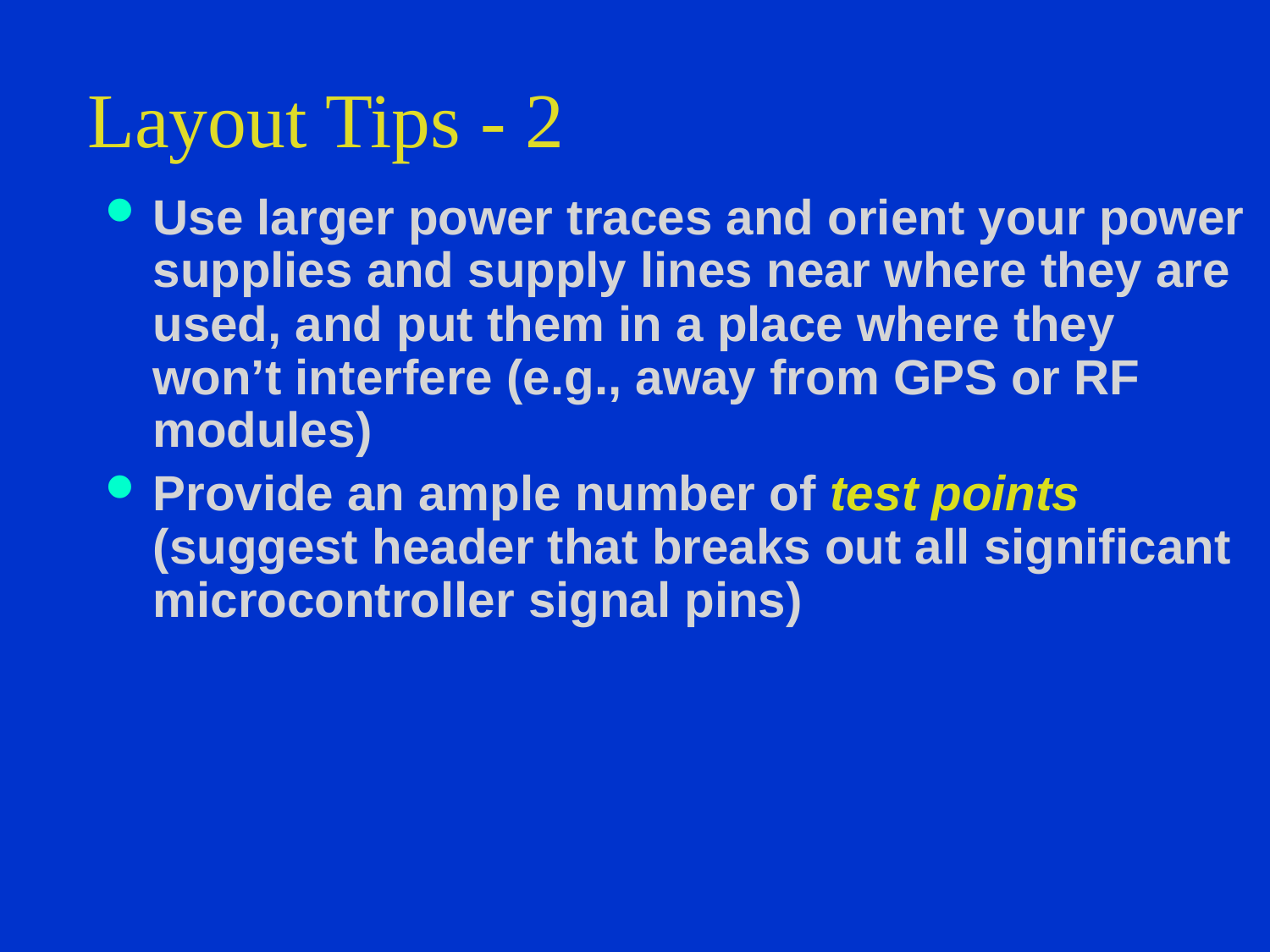

# Layout Tips - 2
Use larger power traces and orient your power supplies and supply lines near where they are used, and put them in a place where they won’t interfere (e.g., away from GPS or RF modules)
Provide an ample number of test points (suggest header that breaks out all significant microcontroller signal pins)